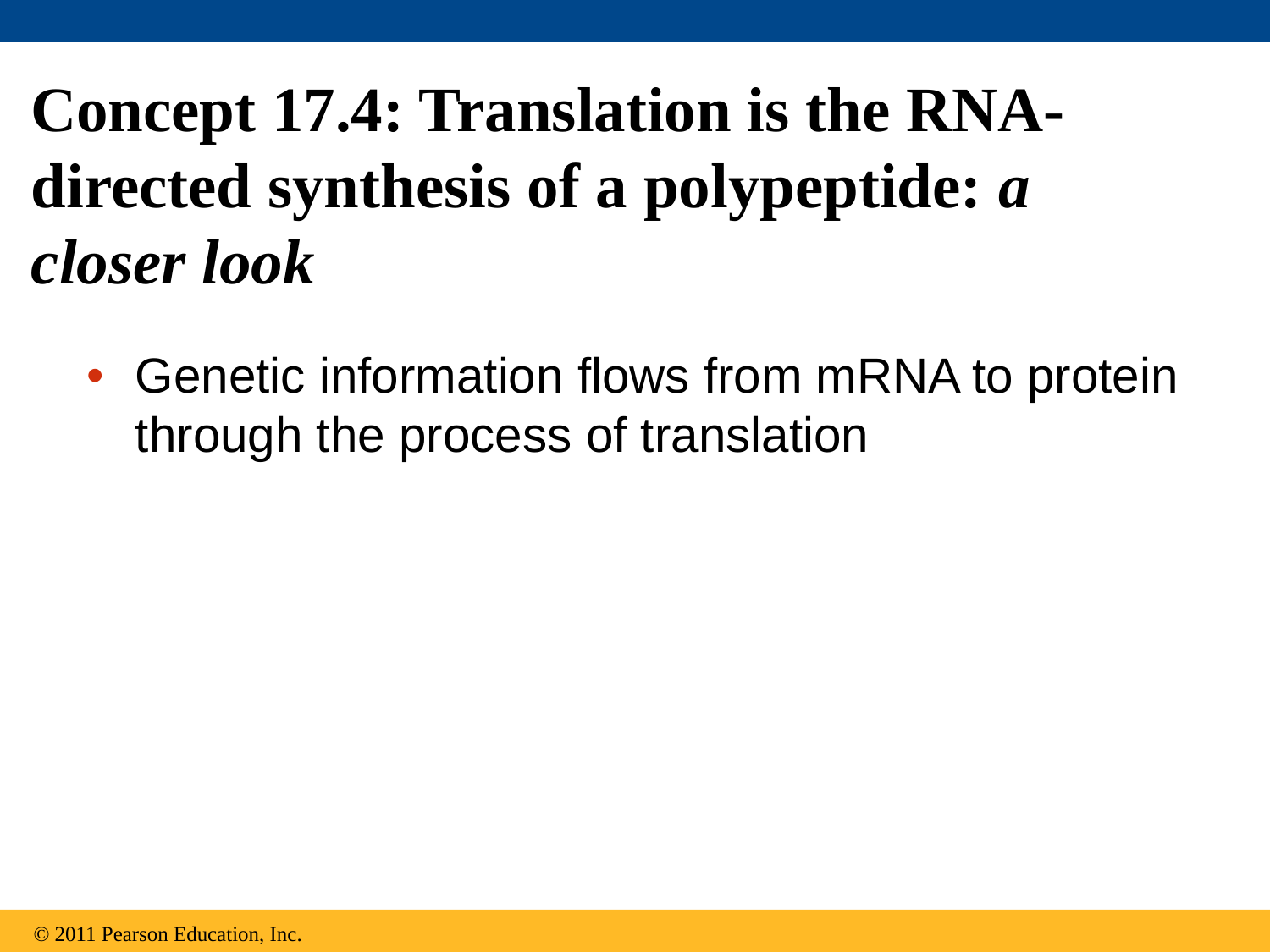

Concept 17.4: Translation is the RNA-directed synthesis of a polypeptide: a closer look
Genetic information flows from mRNA to protein through the process of translation

© 2011 Pearson Education, Inc.